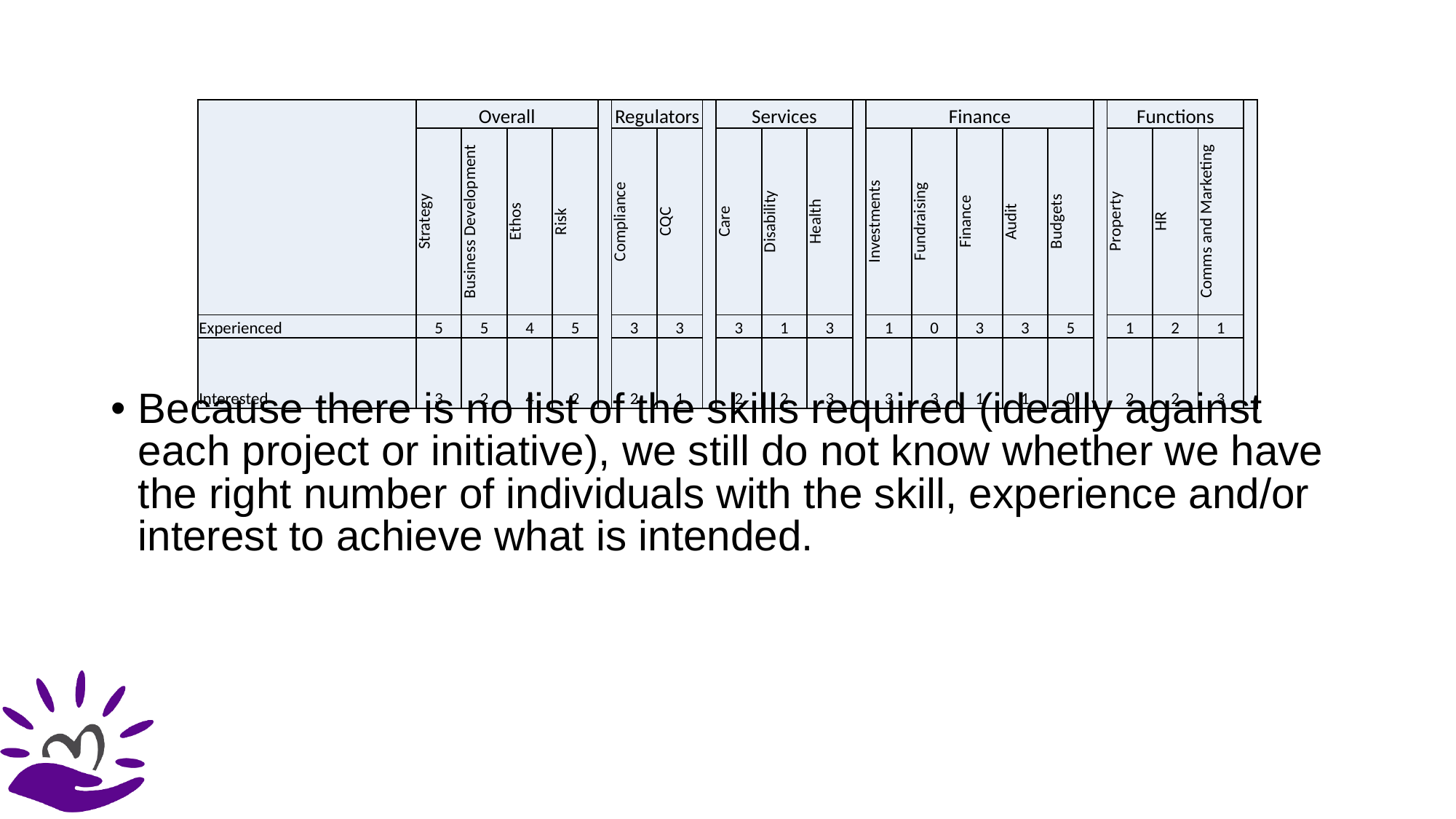

|  | Overall |  |  |  |  | Regulators |  |  | Services |  |  |  | Finance |  |  |  |  |  | Functions |  |  |  |
| --- | --- | --- | --- | --- | --- | --- | --- | --- | --- | --- | --- | --- | --- | --- | --- | --- | --- | --- | --- | --- | --- | --- |
|  | Strategy | Business Development | Ethos | Risk |  | Compliance | CQC |  | Care | Disability | Health |  | Investments | Fundraising | Finance | Audit | Budgets |  | Property | HR | Comms and Marketing |  |
| Experienced | 5 | 5 | 4 | 5 |  | 3 | 3 |  | 3 | 1 | 3 |  | 1 | 0 | 3 | 3 | 5 |  | 1 | 2 | 1 |  |
| Interested | 3 | 2 | 4 | 2 |  | 2 | 1 |  | 2 | 2 | 3 |  | 3 | 3 | 1 | 1 | 0 |  | 2 | 2 | 3 |  |
Because there is no list of the skills required (ideally against each project or initiative), we still do not know whether we have the right number of individuals with the skill, experience and/or interest to achieve what is intended.